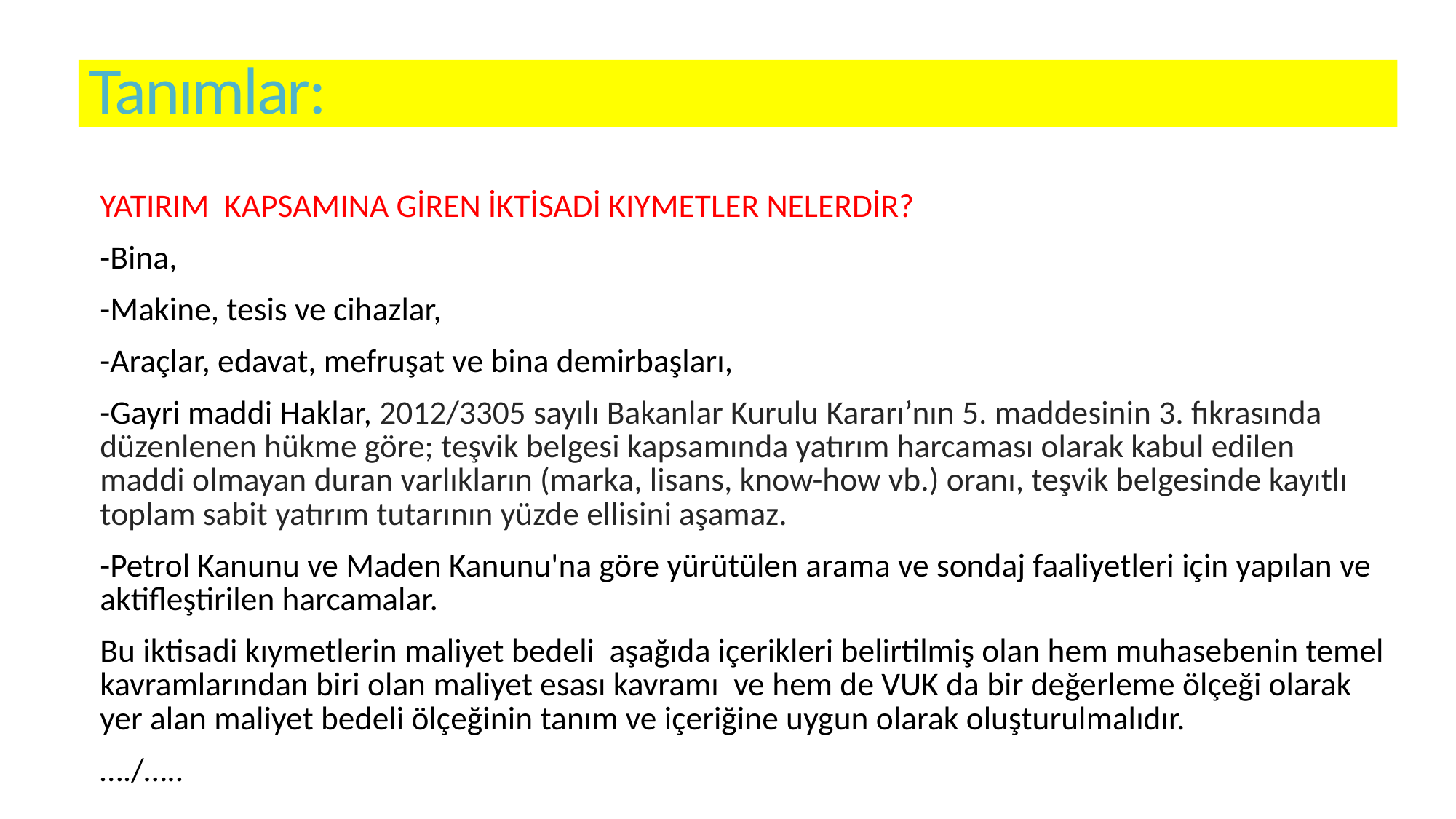

# Tanımlar:
Yatırım  Kapsamına Giren İktisadi Kıymetler Nelerdir?
-Bina,
-Makine, tesis ve cihazlar,
-Araçlar, edavat, mefruşat ve bina demirbaşları,
-Gayri maddi Haklar, 2012/3305 sayılı Bakanlar Kurulu Kararı’nın 5. maddesinin 3. fıkrasında düzenlenen hükme göre; teşvik belgesi kapsamında yatırım harcaması olarak kabul edilen maddi olmayan duran varlıkların (marka, lisans, know-how vb.) oranı, teşvik belgesinde kayıtlı toplam sabit yatırım tutarının yüzde ellisini aşamaz.
-Petrol Kanunu ve Maden Kanunu'na göre yürütülen arama ve sondaj faaliyetleri için yapılan ve aktifleştirilen harcamalar.
Bu iktisadi kıymetlerin maliyet bedeli  aşağıda içerikleri belirtilmiş olan hem muhasebenin temel kavramlarından biri olan maliyet esası kavramı  ve hem de VUK da bir değerleme ölçeği olarak yer alan maliyet bedeli ölçeğinin tanım ve içeriğine uygun olarak oluşturulmalıdır.
…./…..